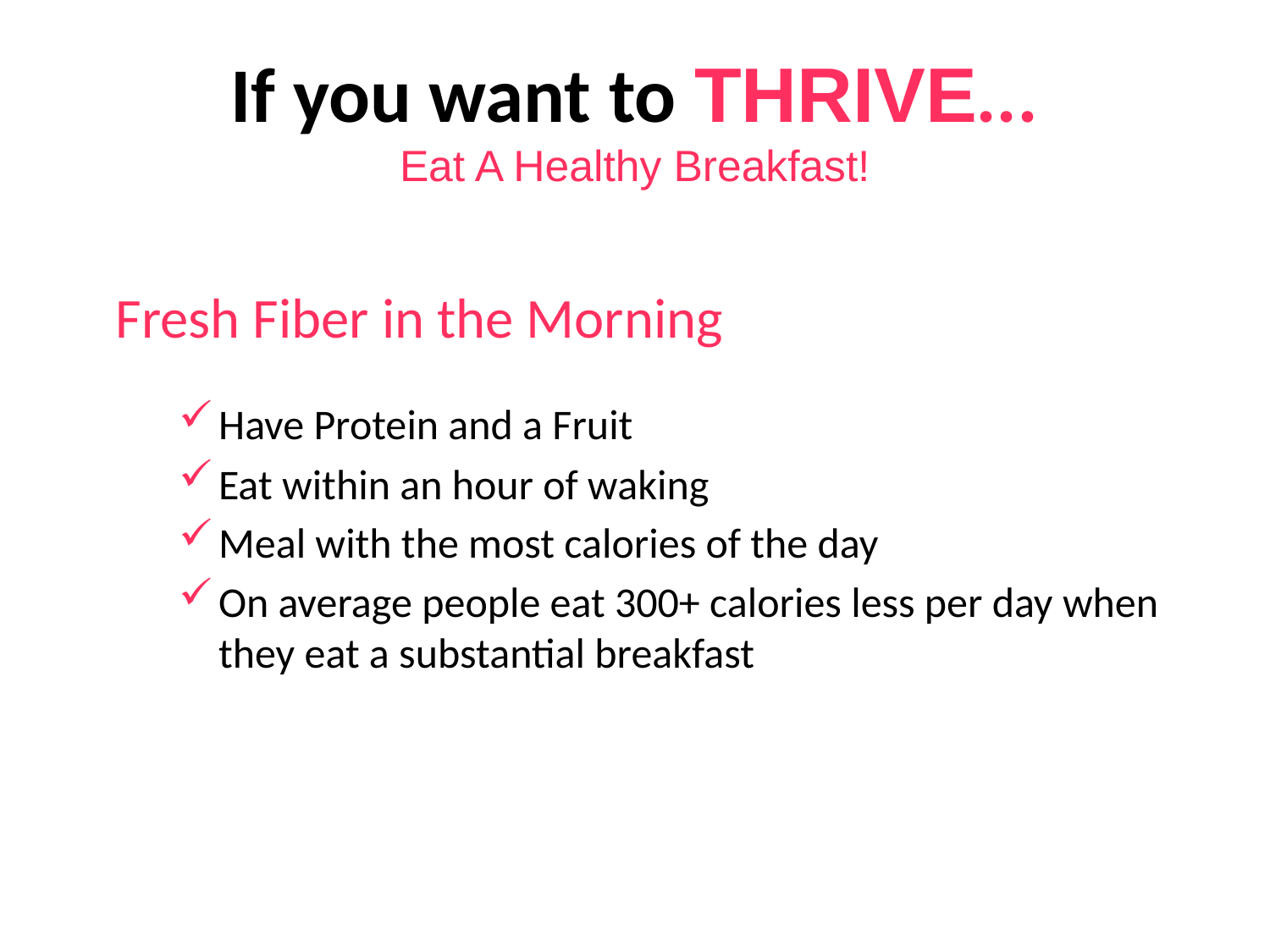

# If you want to THRIVE...
Eat A Healthy Breakfast!

Fresh Fiber in the Morning

Have Protein and a Fruit
Eat within an hour of waking
Meal with the most calories of the day
On average people eat 300+ calories less per day when they eat a substantial breakfast